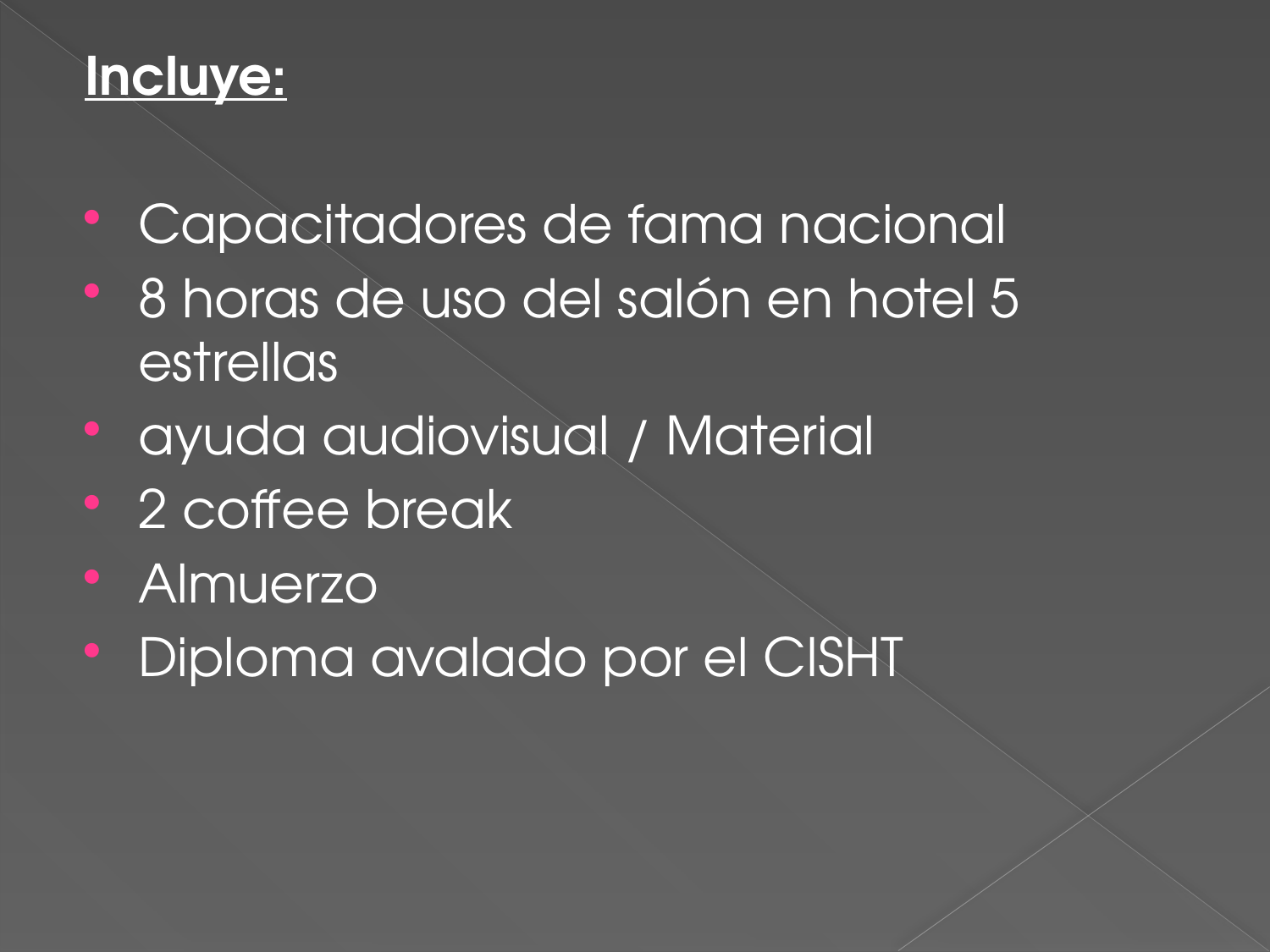

Incluye:

Capacitadores de fama nacional
8 horas de uso del salón en hotel 5 estrellas
ayuda audiovisual / Material
2 coffee break
Almuerzo
Diploma avalado por el CISHT